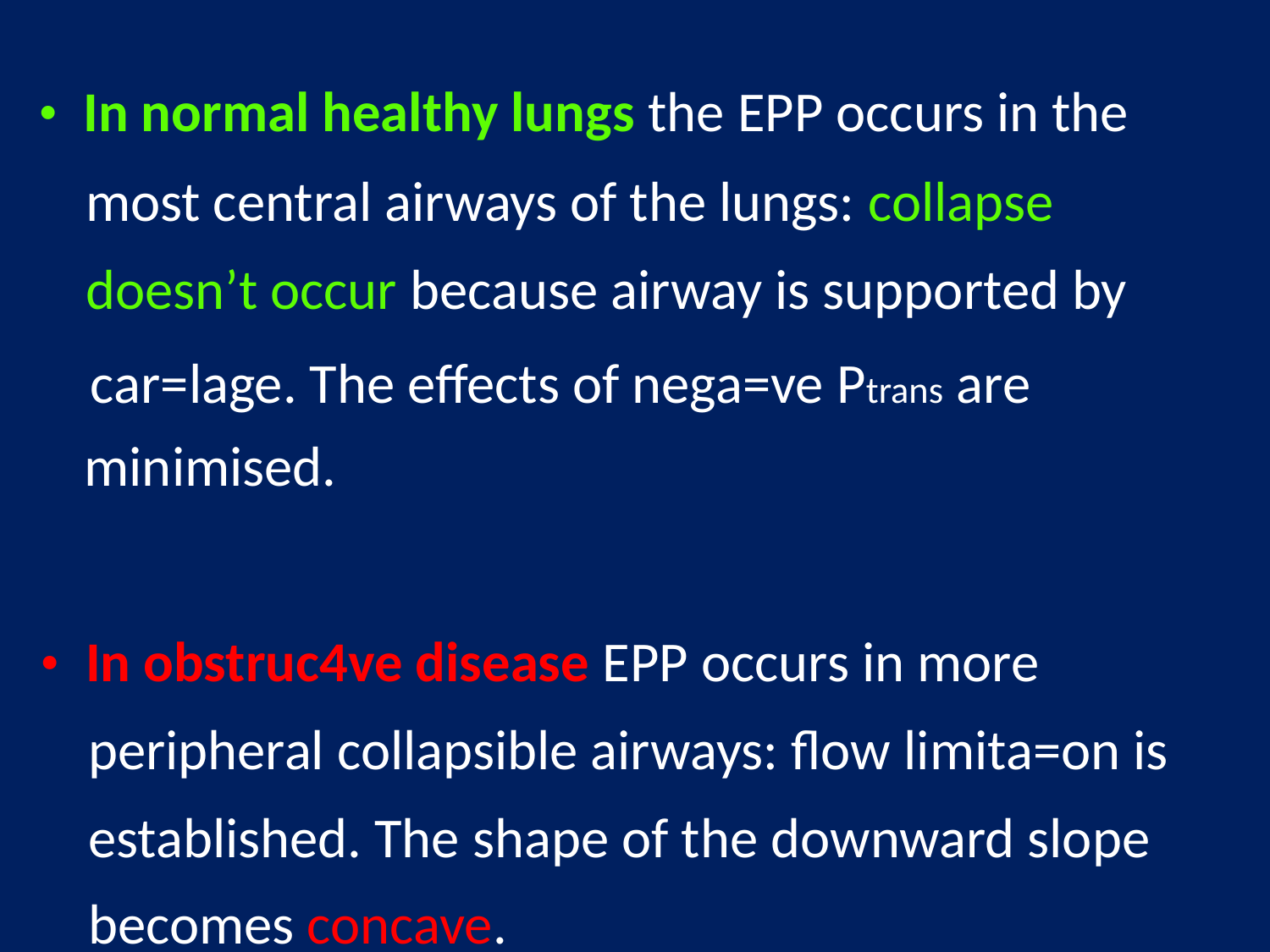

•  In normal healthy lungs the EPP occurs in the
most central airways of the lungs: collapse

doesn’t occur because airway is supported by
car=lage. The eﬀects of nega=ve Ptrans are
minimised.

•  In obstruc4ve disease EPP occurs in more

	peripheral collapsible airways: ﬂow limita=on is

	established. The shape of the downward slope
	becomes concave.